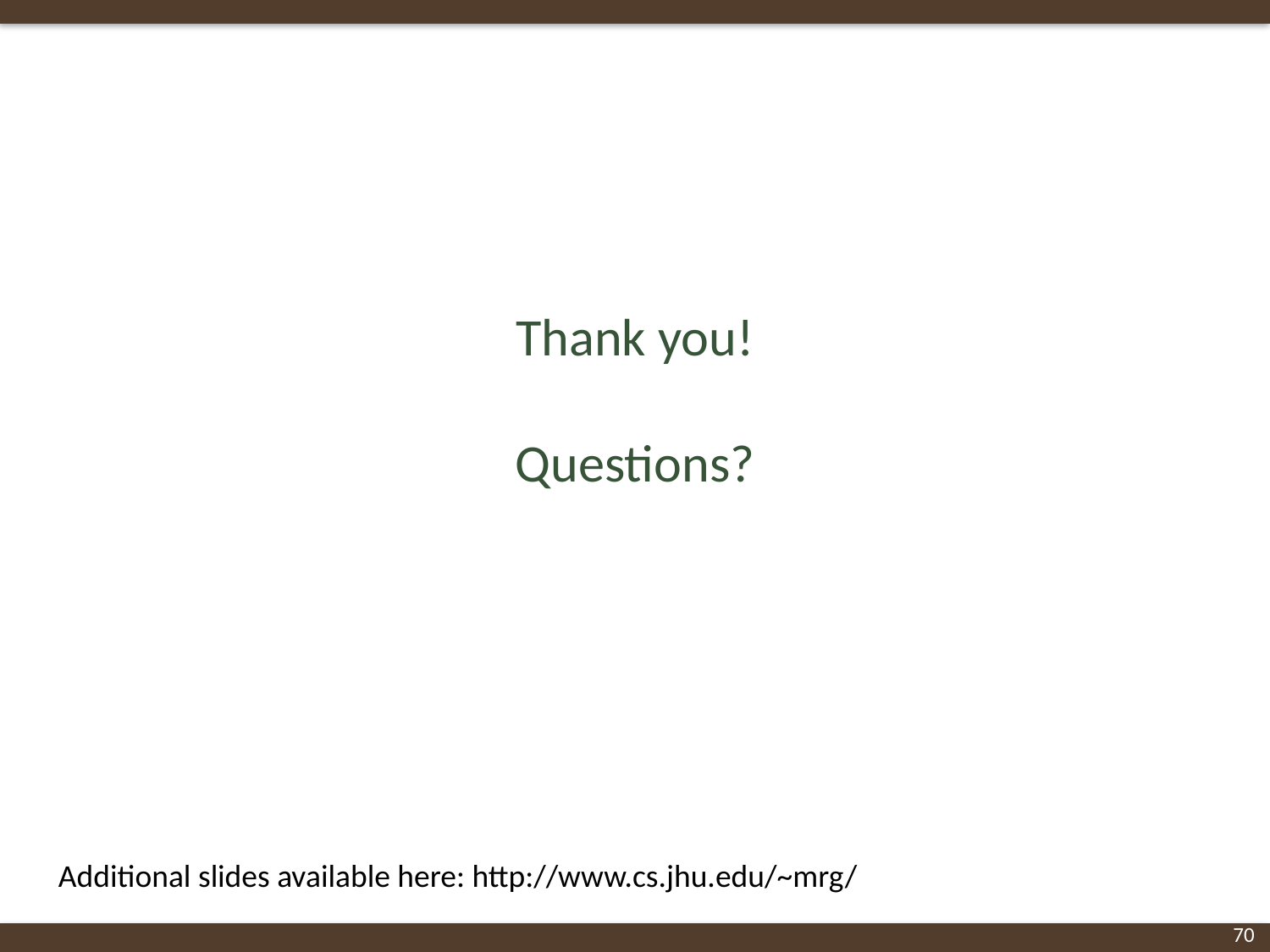

# Thank you! Questions?

Additional slides available here: http://www.cs.jhu.edu/~mrg/
70